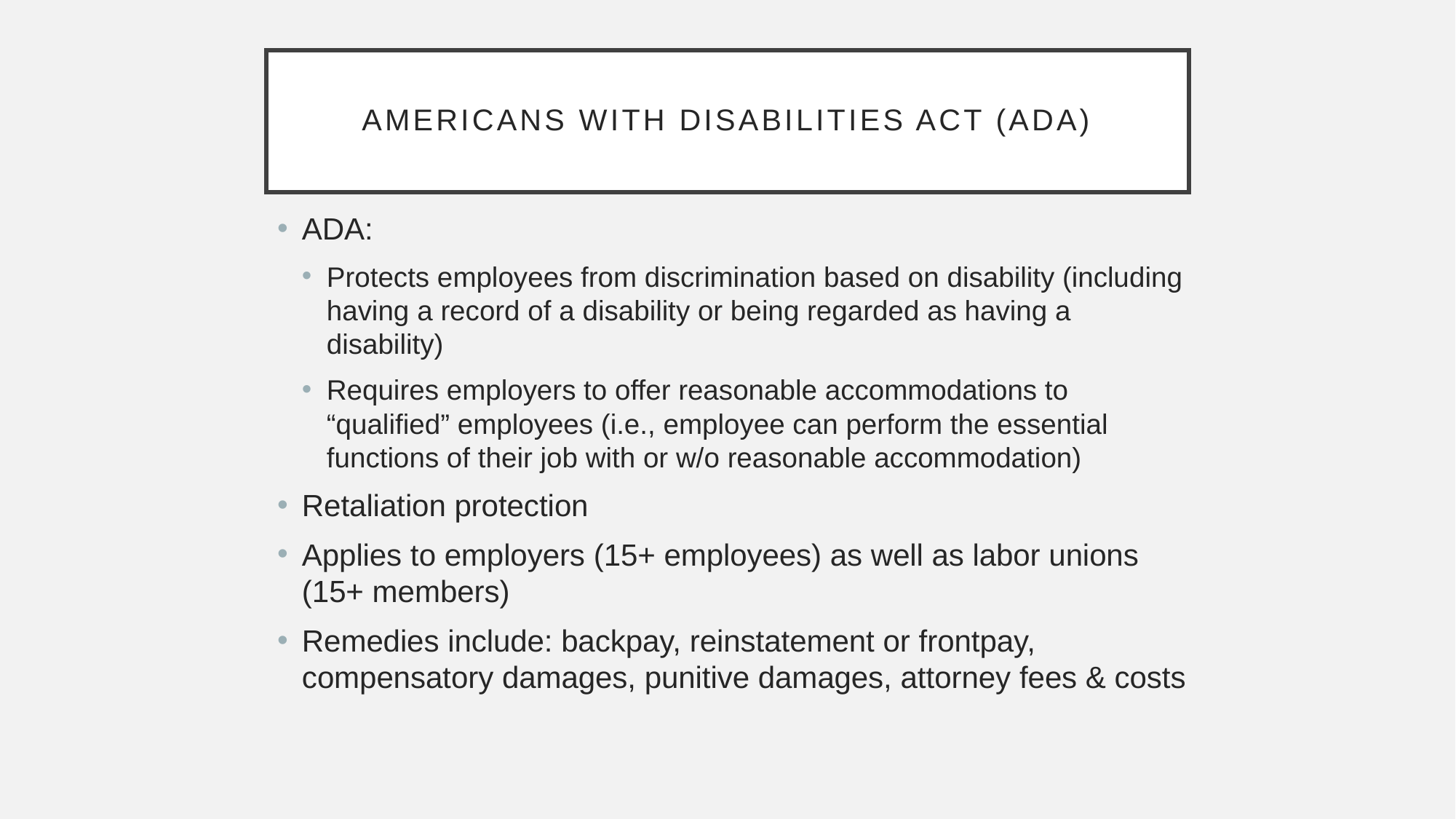

# Americans with disabilities act (ada)
ADA:
Protects employees from discrimination based on disability (including having a record of a disability or being regarded as having a disability)
Requires employers to offer reasonable accommodations to “qualified” employees (i.e., employee can perform the essential functions of their job with or w/o reasonable accommodation)
Retaliation protection
Applies to employers (15+ employees) as well as labor unions (15+ members)
Remedies include: backpay, reinstatement or frontpay, compensatory damages, punitive damages, attorney fees & costs